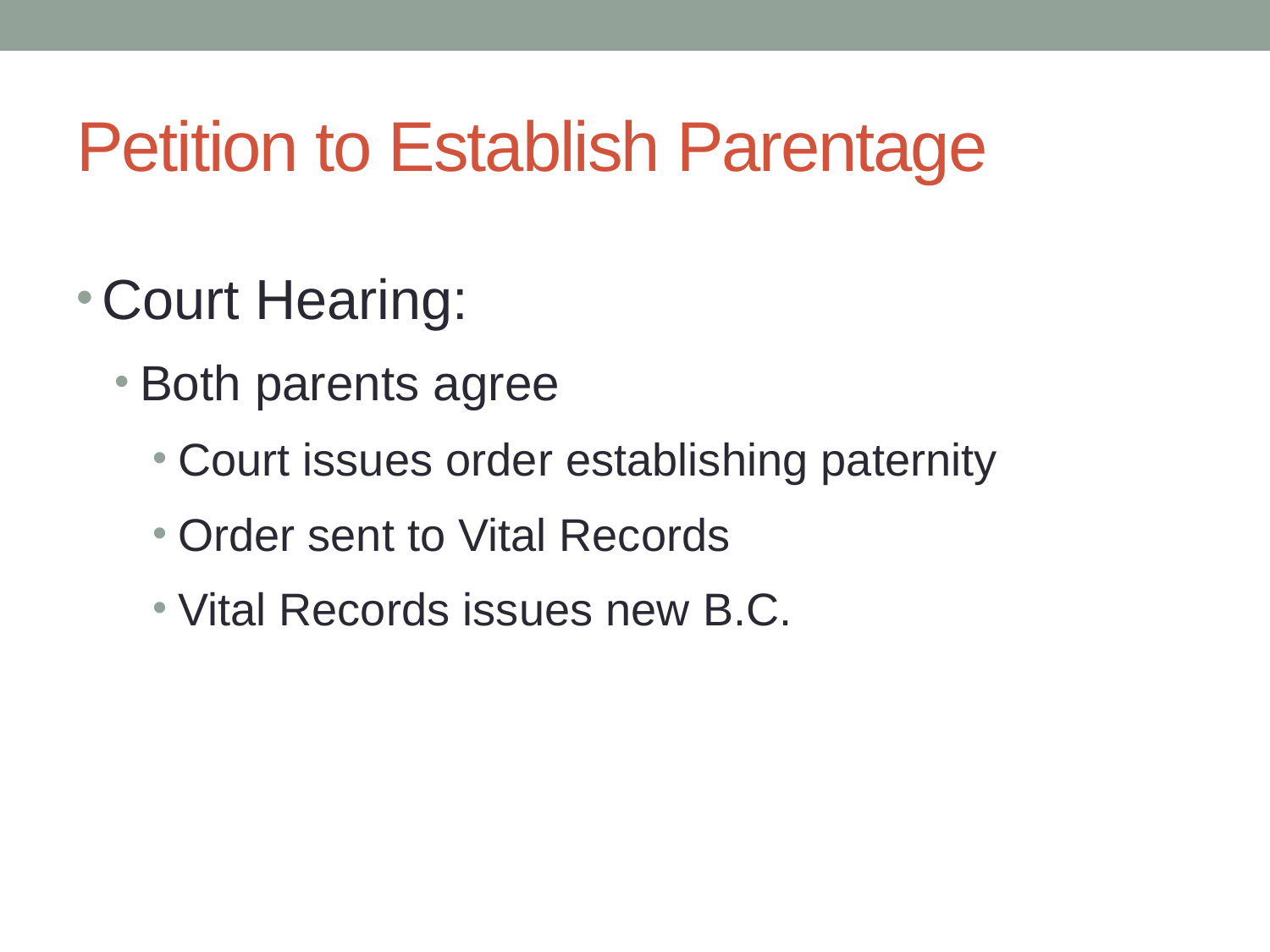

# Petition to Establish Parentage

Court Hearing:
Both parents agree
Court issues order establishing paternity
Order sent to Vital Records
Vital Records issues new B.C.